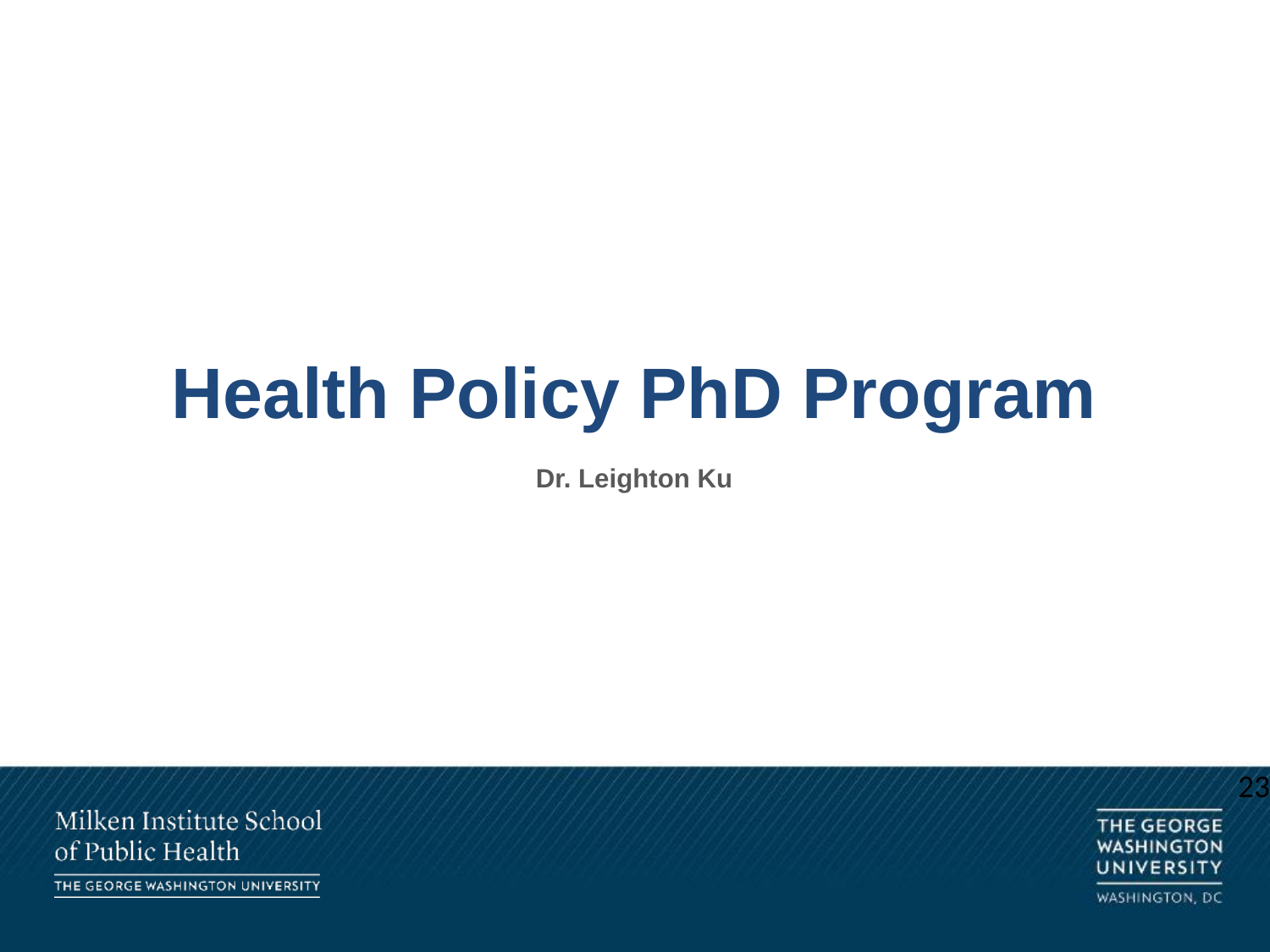

# Health Policy PhD Program
Dr. Leighton Ku

23